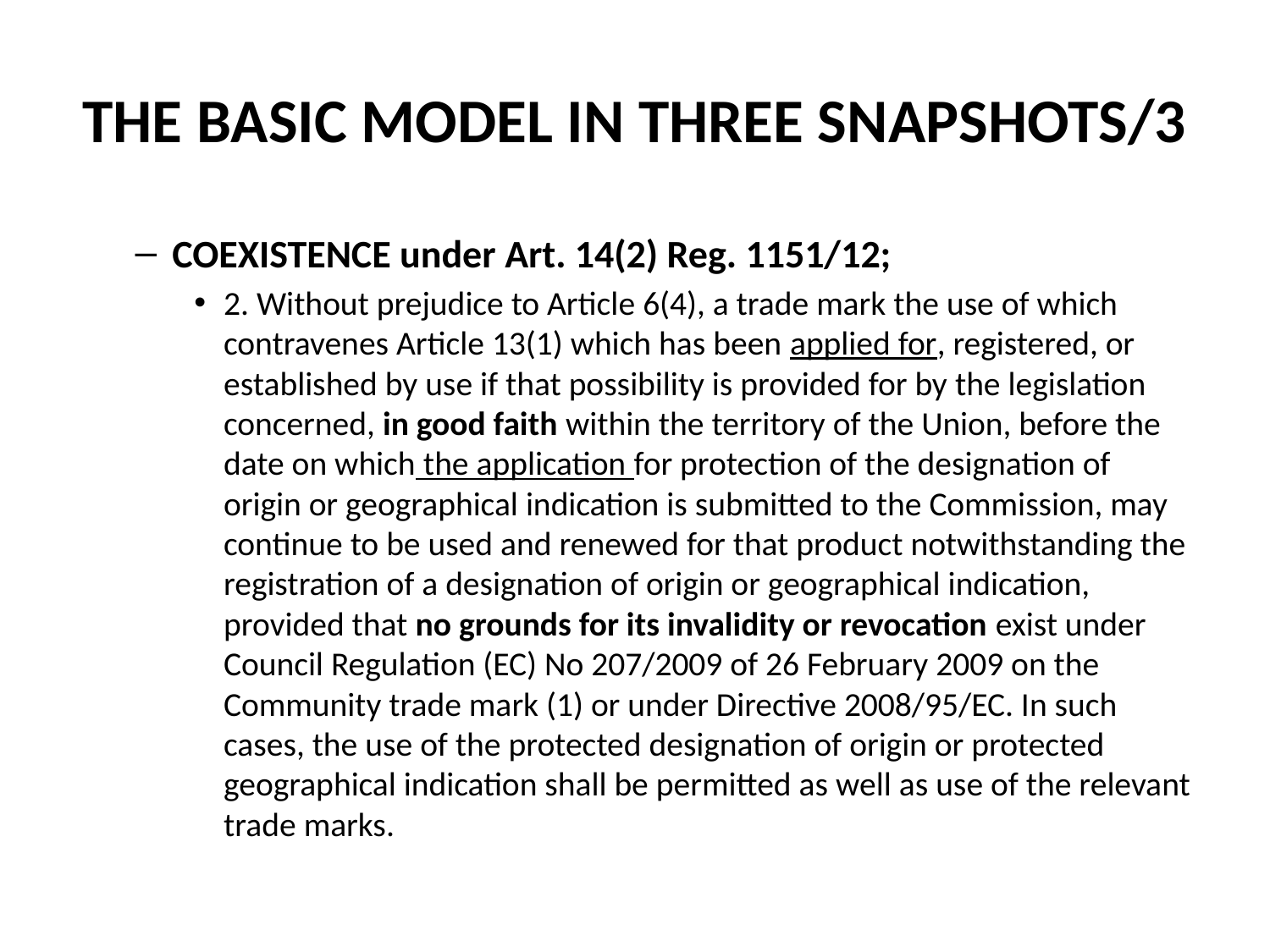

# THE BASIC MODEL IN THREE SNAPSHOTS/3
Coexistence under Art. 14(2) Reg. 1151/12;
2. Without prejudice to Article 6(4), a trade mark the use of which contravenes Article 13(1) which has been applied for, registered, or established by use if that possibility is provided for by the legislation concerned, in good faith within the territory of the Union, before the date on which the application for protection of the designation of origin or geographical indication is submitted to the Commission, may continue to be used and renewed for that product notwithstanding the registration of a designation of origin or geographical indication, provided that no grounds for its invalidity or revocation exist under Council Regulation (EC) No 207/2009 of 26 February 2009 on the Community trade mark (1) or under Directive 2008/95/EC. In such cases, the use of the protected designation of origin or protected geographical indication shall be permitted as well as use of the relevant trade marks.